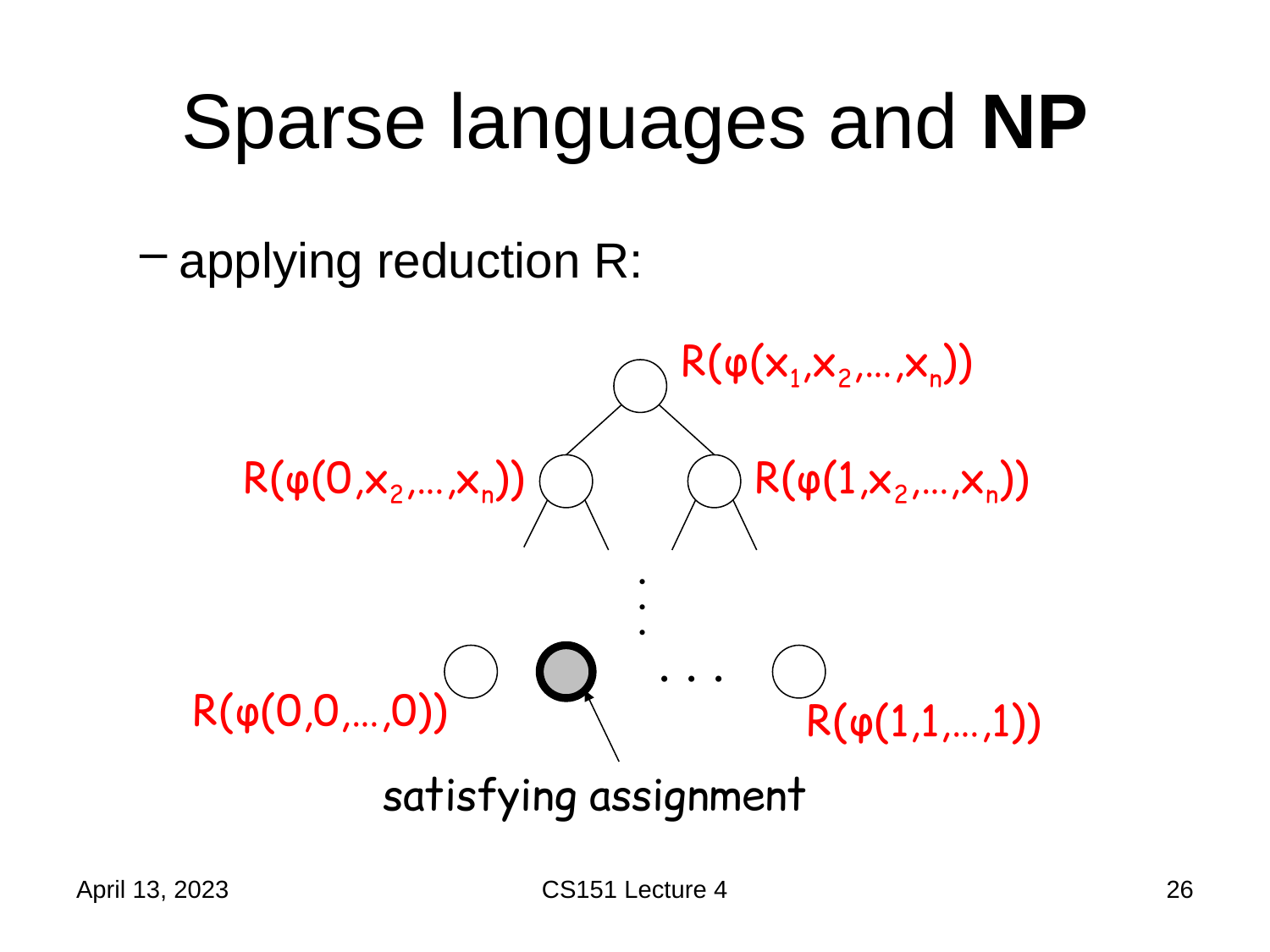

# Sparse languages and NP
applying reduction R:
R(φ(x1,x2,…,xn))

R(φ(0,x2,…,xn))
R(φ(1,x2,…,xn))

...
. . .

R(φ(0,0,…,0))
R(φ(1,1,…,1))
satisfying assignment
April 13, 2023
CS151 Lecture 4
26